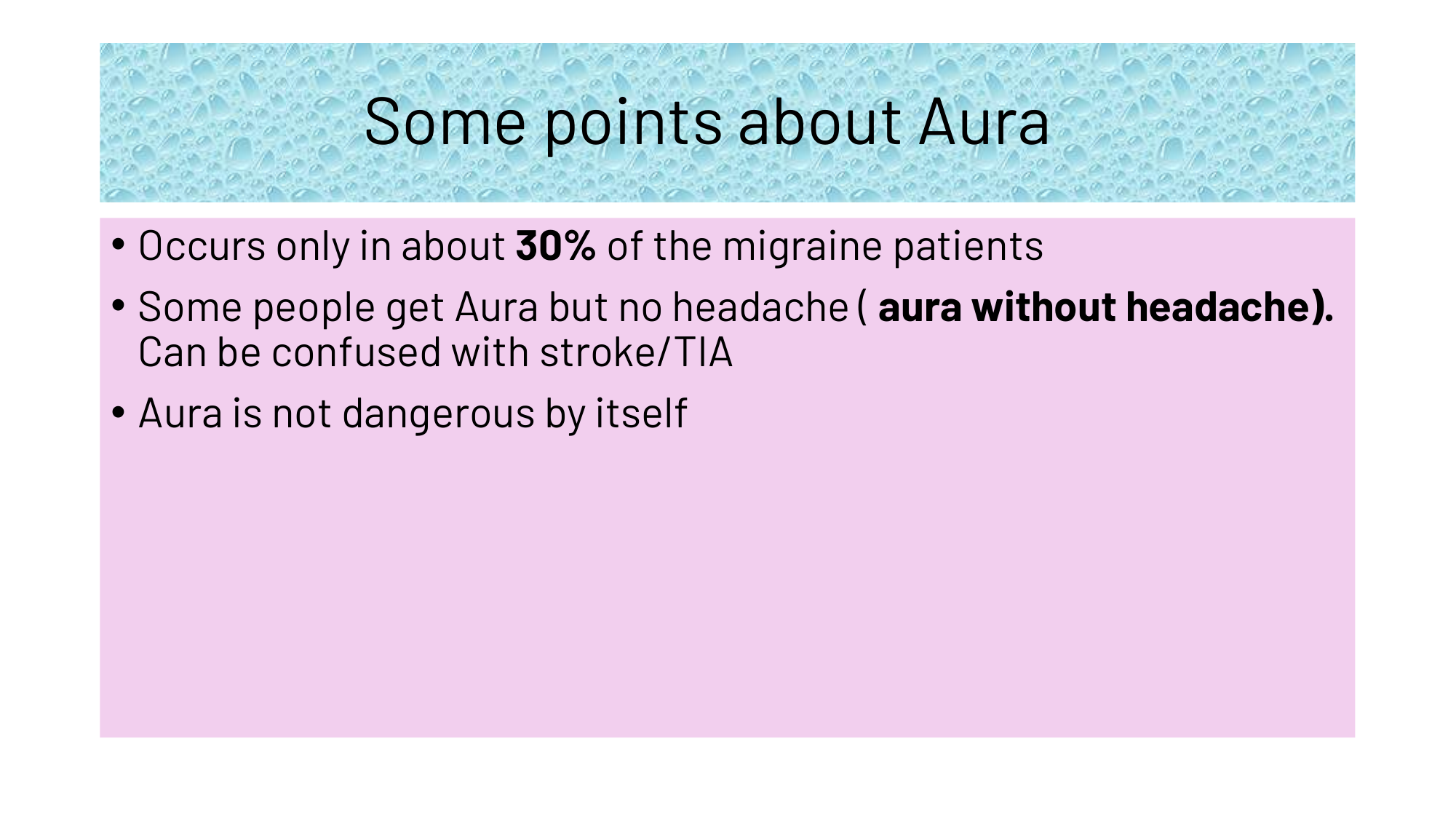

# Some points about Aura
Occurs only in about 30% of the migraine patients
Some people get Aura but no headache ( aura without headache). Can be confused with stroke/TIA
Aura is not dangerous by itself